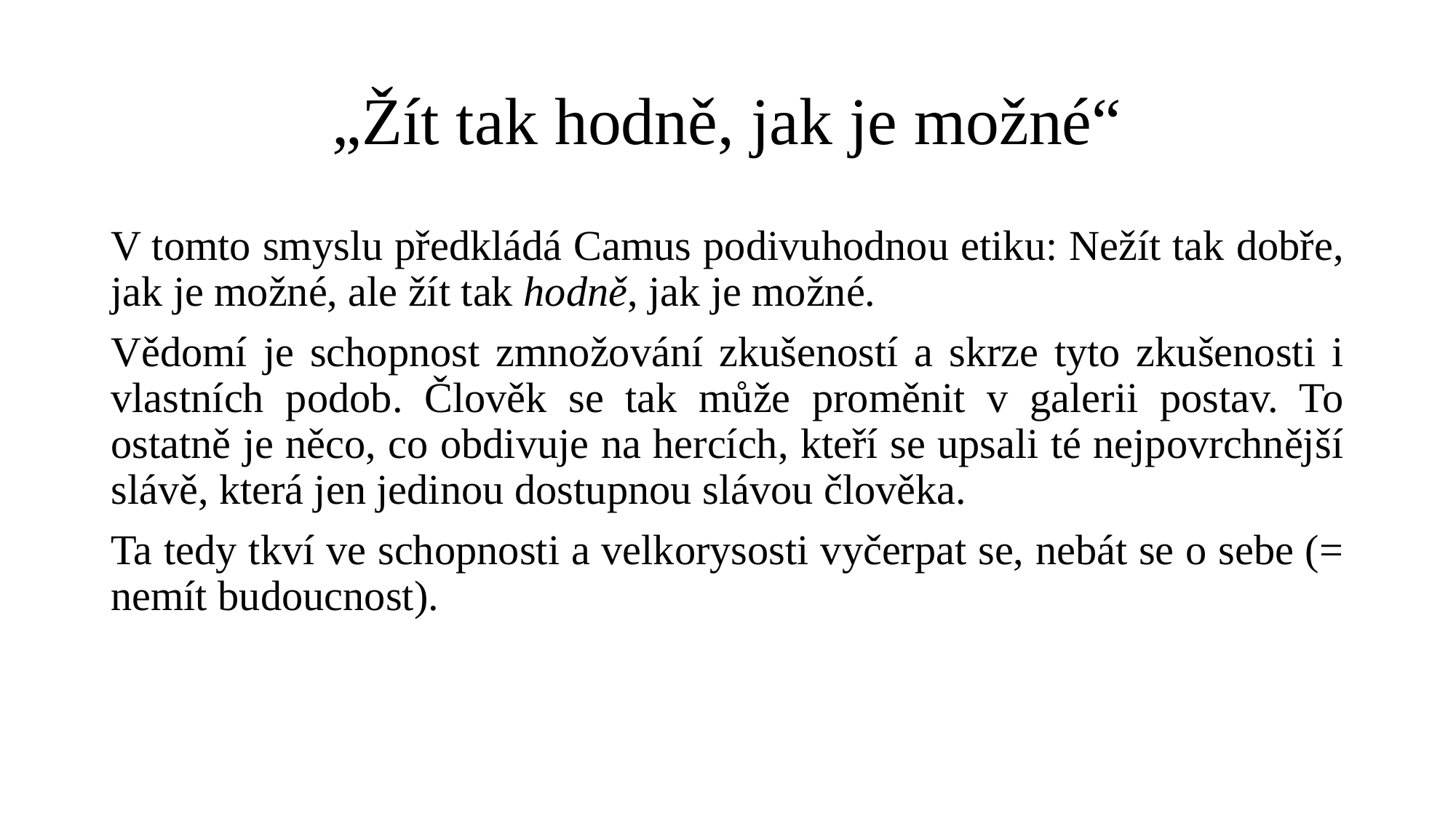

# „Žít tak hodně, jak je možné“
V tomto smyslu předkládá Camus podivuhodnou etiku: Nežít tak dobře, jak je možné, ale žít tak hodně, jak je možné.
Vědomí je schopnost zmnožování zkušeností a skrze tyto zkušenosti i vlastních podob. Člověk se tak může proměnit v galerii postav. To ostatně je něco, co obdivuje na hercích, kteří se upsali té nejpovrchnější slávě, která jen jedinou dostupnou slávou člověka.
Ta tedy tkví ve schopnosti a velkorysosti vyčerpat se, nebát se o sebe (= nemít budoucnost).